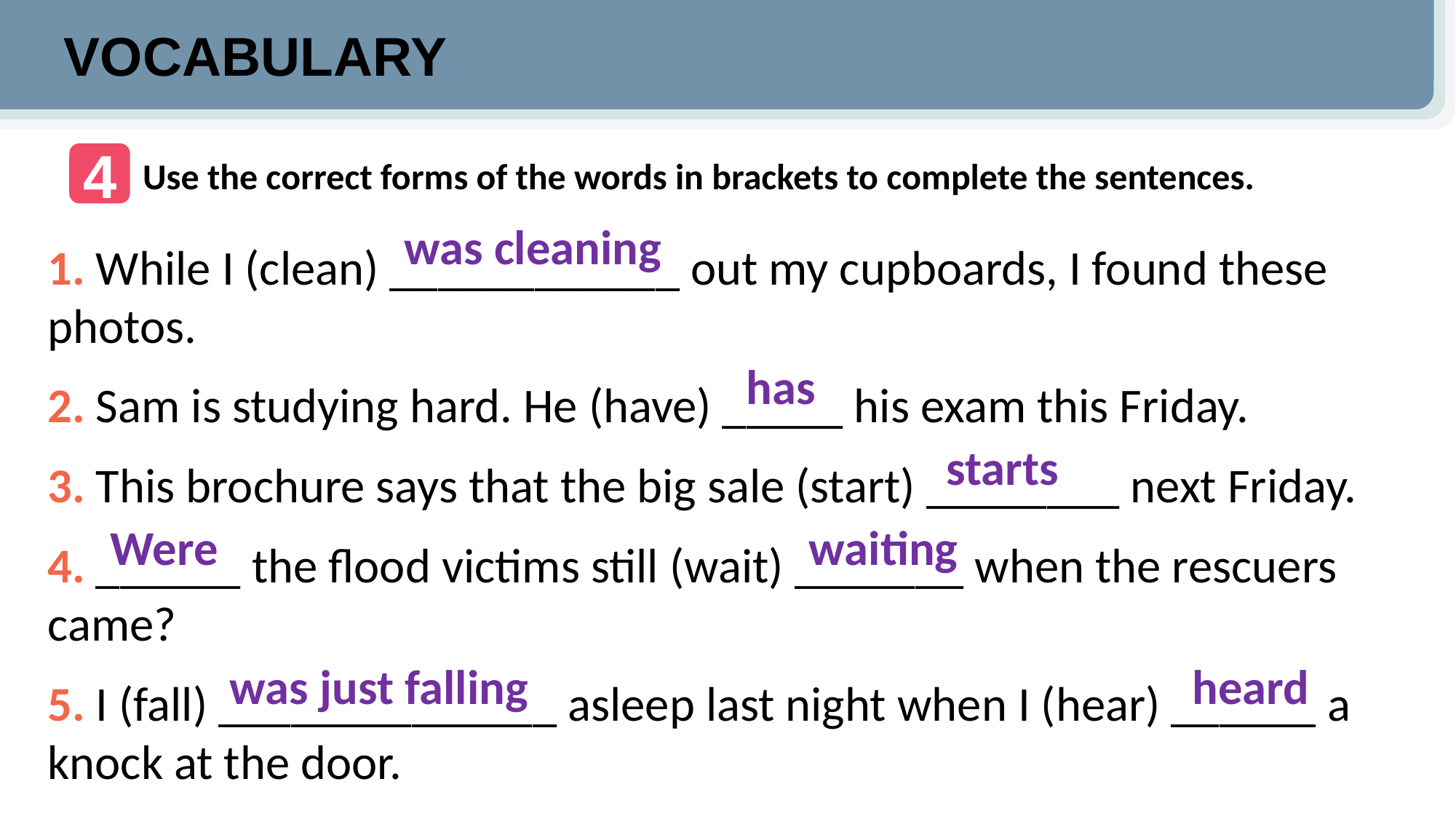

VOCABULARY
4

Use the correct forms of the words in brackets to complete the sentences.
was cleaning
1. While I (clean) ____________ out my cupboards, I found these photos.

2. Sam is studying hard. He (have) _____ his exam this Friday.

3. This brochure says that the big sale (start) ________ next Friday.

4. ______ the flood victims still (wait) _______ when the rescuers came?

5. I (fall) ______________ asleep last night when I (hear) ______ a knock at the door.
has
starts
Were
waiting
heard
was just falling